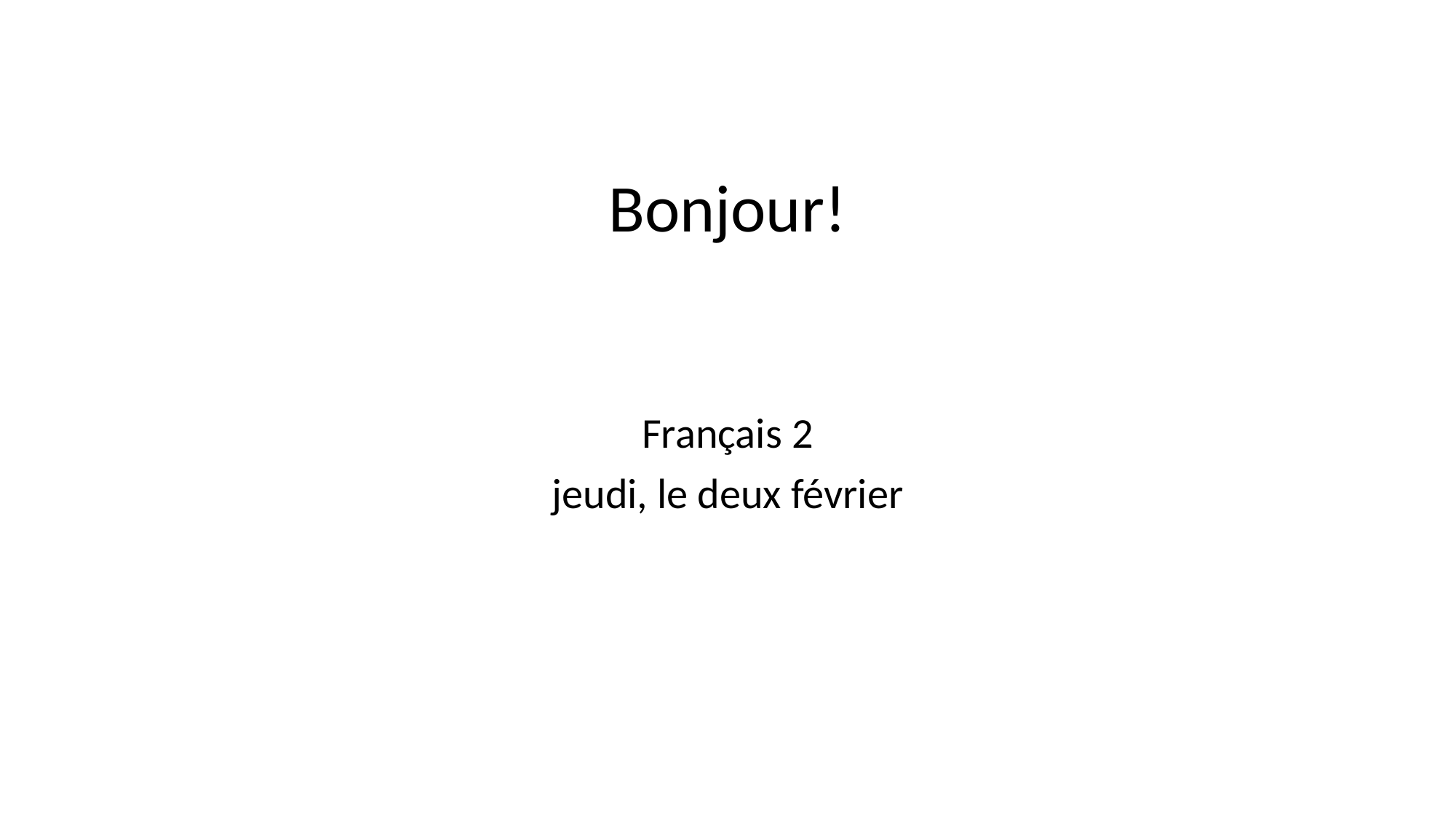

# Bonjour!

Français 2
jeudi, le deux février